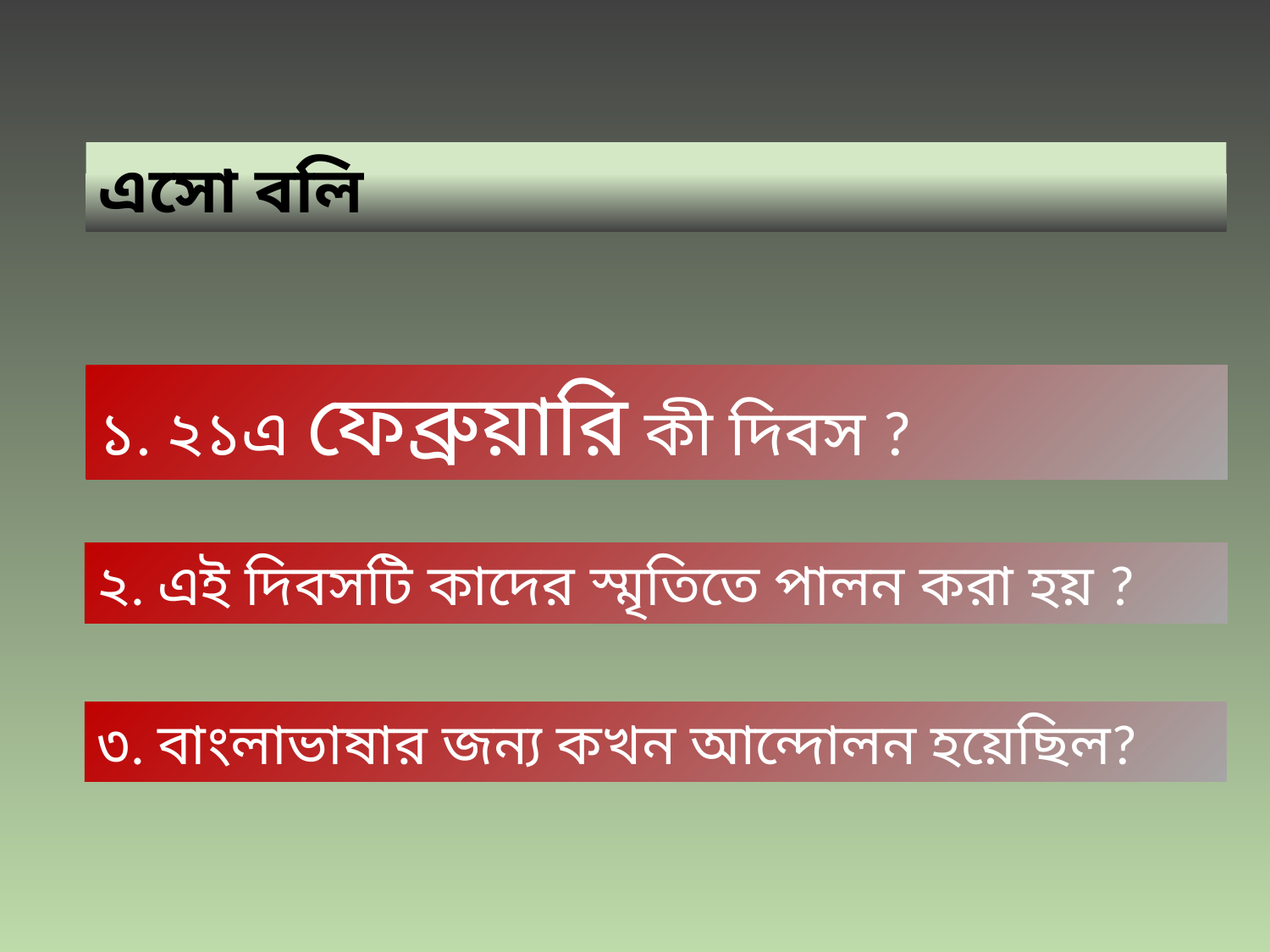

এসো বলি
১. ২১এ ফেব্রুয়ারি কী দিবস ?
২. এই দিবসটি কাদের স্মৃতিতে পালন করা হয় ?
৩. বাংলাভাষার জন্য কখন আন্দোলন হয়েছিল?